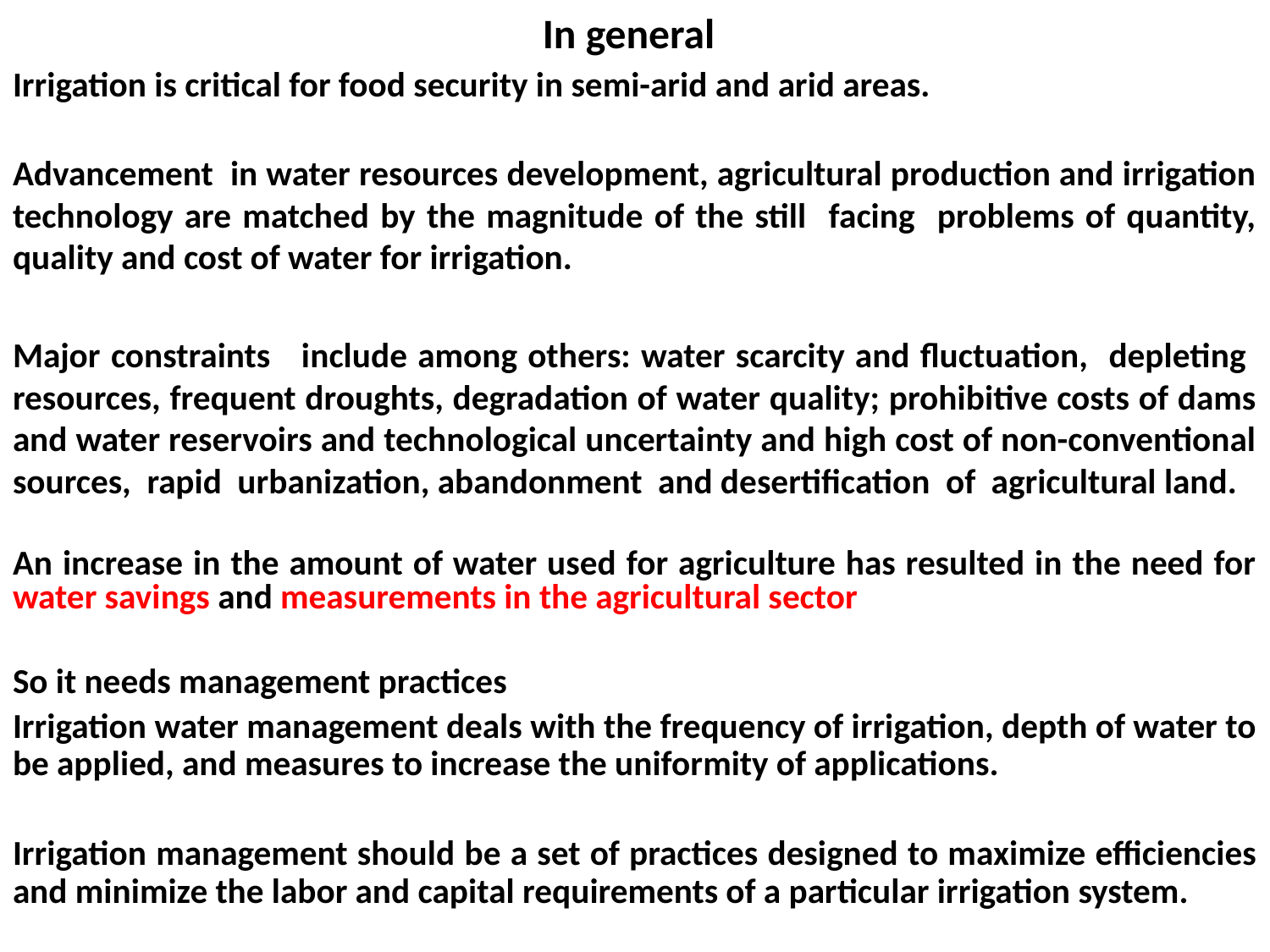

# In general
Irrigation is critical for food security in semi-arid and arid areas.

Advancement  in water resources development, agricultural production and irrigation technology are matched by the magnitude of the still  facing  problems of quantity, quality and cost of water for irrigation.

Major constraints   include among others: water scarcity and fluctuation,  depleting  resources, frequent droughts, degradation of water quality; prohibitive costs of dams and water reservoirs and technological uncertainty and high cost of non-conventional sources,  rapid  urbanization, abandonment  and desertification  of  agricultural land.

An increase in the amount of water used for agriculture has resulted in the need for water savings and measurements in the agricultural sector

So it needs management practices
Irrigation water management deals with the frequency of irrigation, depth of water to be applied, and measures to increase the uniformity of applications.

Irrigation management should be a set of practices designed to maximize efficiencies and minimize the labor and capital requirements of a particular irrigation system.